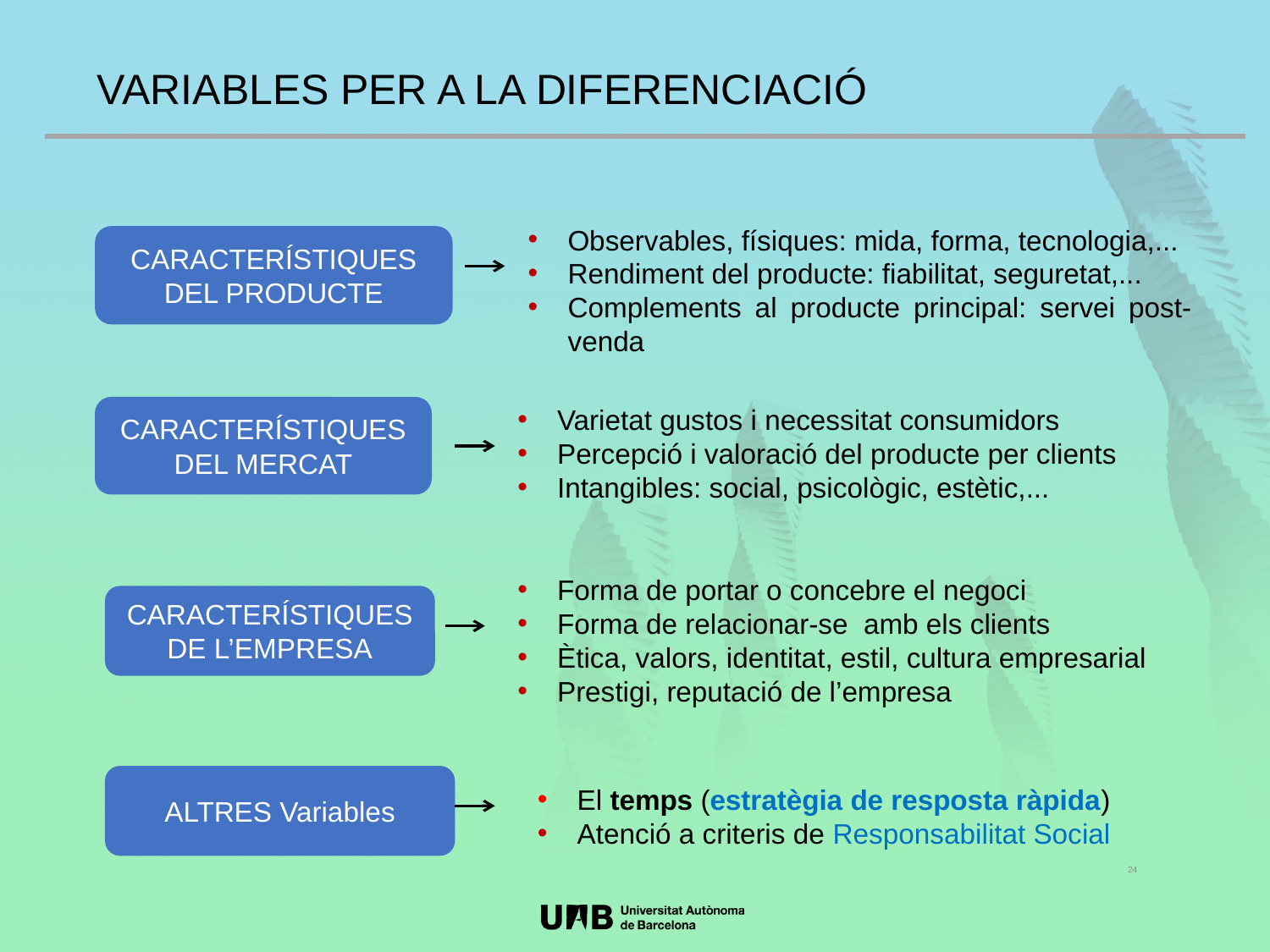

VARIABLES PER A LA DIFERENCIACIÓ
Observables, físiques: mida, forma, tecnologia,...
Rendiment del producte: fiabilitat, seguretat,...
Complements al producte principal: servei post-venda
CARACTERÍSTIQUES DEL PRODUCTE
Varietat gustos i necessitat consumidors
Percepció i valoració del producte per clients
Intangibles: social, psicològic, estètic,...
CARACTERÍSTIQUES DEL MERCAT
Forma de portar o concebre el negoci
Forma de relacionar-se  amb els clients
Ètica, valors, identitat, estil, cultura empresarial
Prestigi, reputació de l’empresa
CARACTERÍSTIQUES DE L’EMPRESA
ALTRES Variables
El temps (estratègia de resposta ràpida)
Atenció a criteris de Responsabilitat Social
24